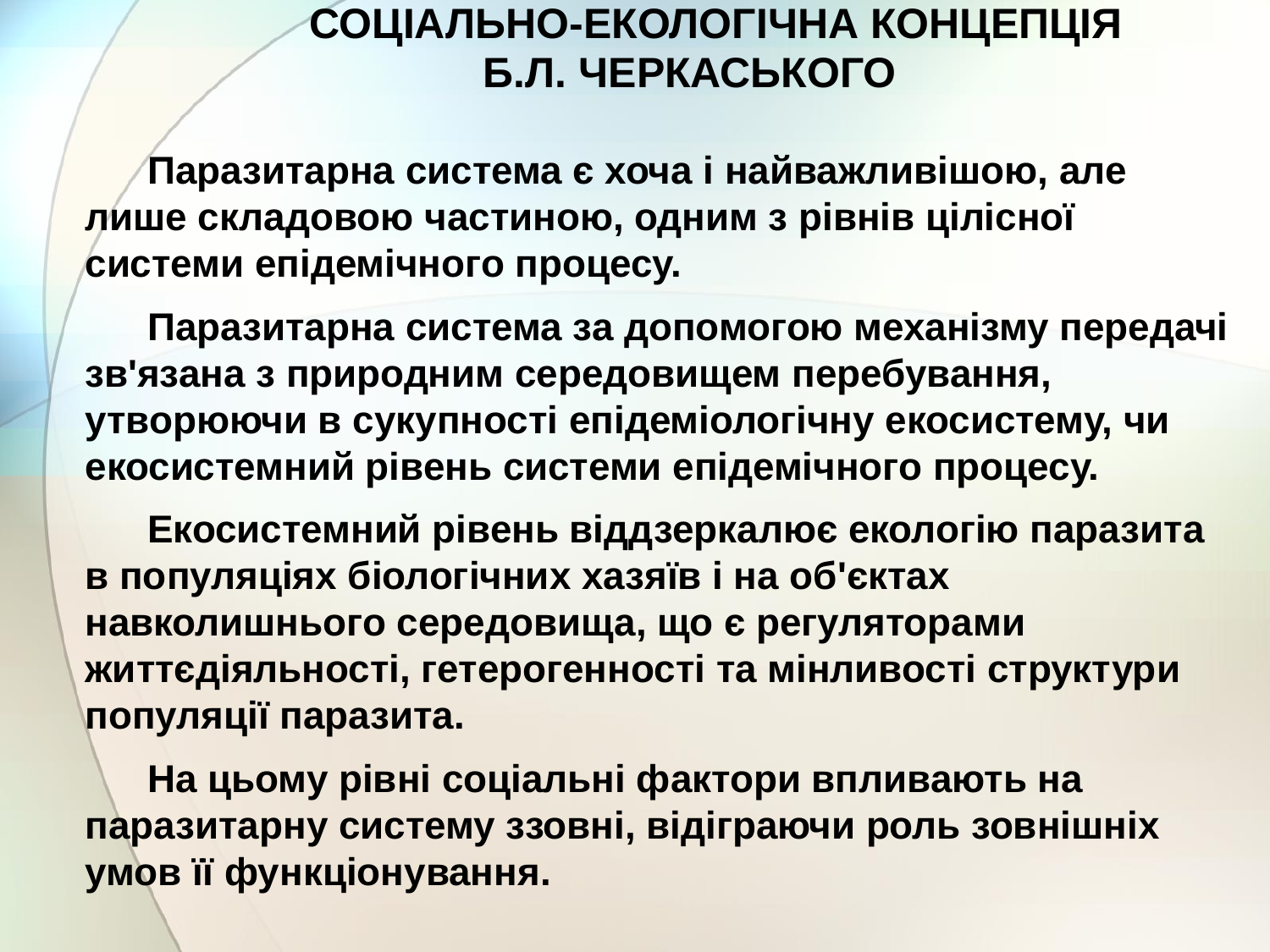

СОЦІАЛЬНО-ЕКОЛОГІЧНА КОНЦЕПЦІЯ
Б.Л. ЧЕРКАСЬКОГО

Паразитарна система є хоча і найважливішою, але лише складовою частиною, одним з рівнів цілісної системи епідемічного процесу.

Паразитарна система за допомогою механізму передачі зв'язана з природним середовищем перебування, утворюючи в сукупності епідеміологічну екосистему, чи екосистемний рівень системи епідемічного процесу.

Екосистемний рівень віддзеркалює екологію паразита в популяціях біологічних хазяїв і на об'єктах навколишнього середовища, що є регуляторами життєдіяльності, гетерогенності та мінливості структури популяції паразита.

На цьому рівні соціальні фактори впливають на паразитарну систему ззовні, відіграючи роль зовнішніх умов її функціонування.